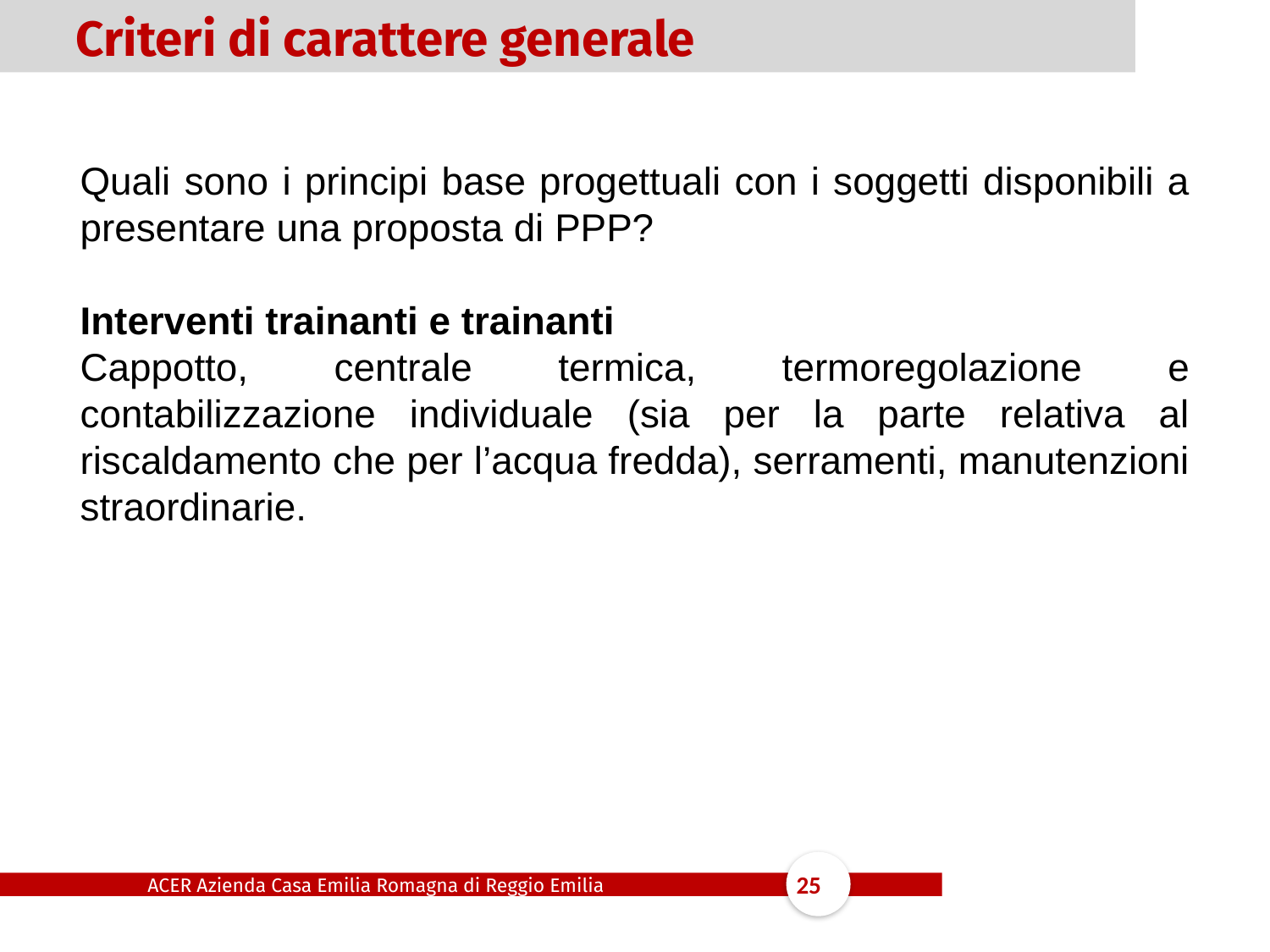

Criteri di carattere generale
Quali sono i principi base progettuali con i soggetti disponibili a presentare una proposta di PPP?

Interventi trainanti e trainanti
Cappotto, centrale termica, termoregolazione e contabilizzazione individuale (sia per la parte relativa al riscaldamento che per l’acqua fredda), serramenti, manutenzioni straordinarie.

ACER Azienda Casa Emilia Romagna di Reggio Emilia

25